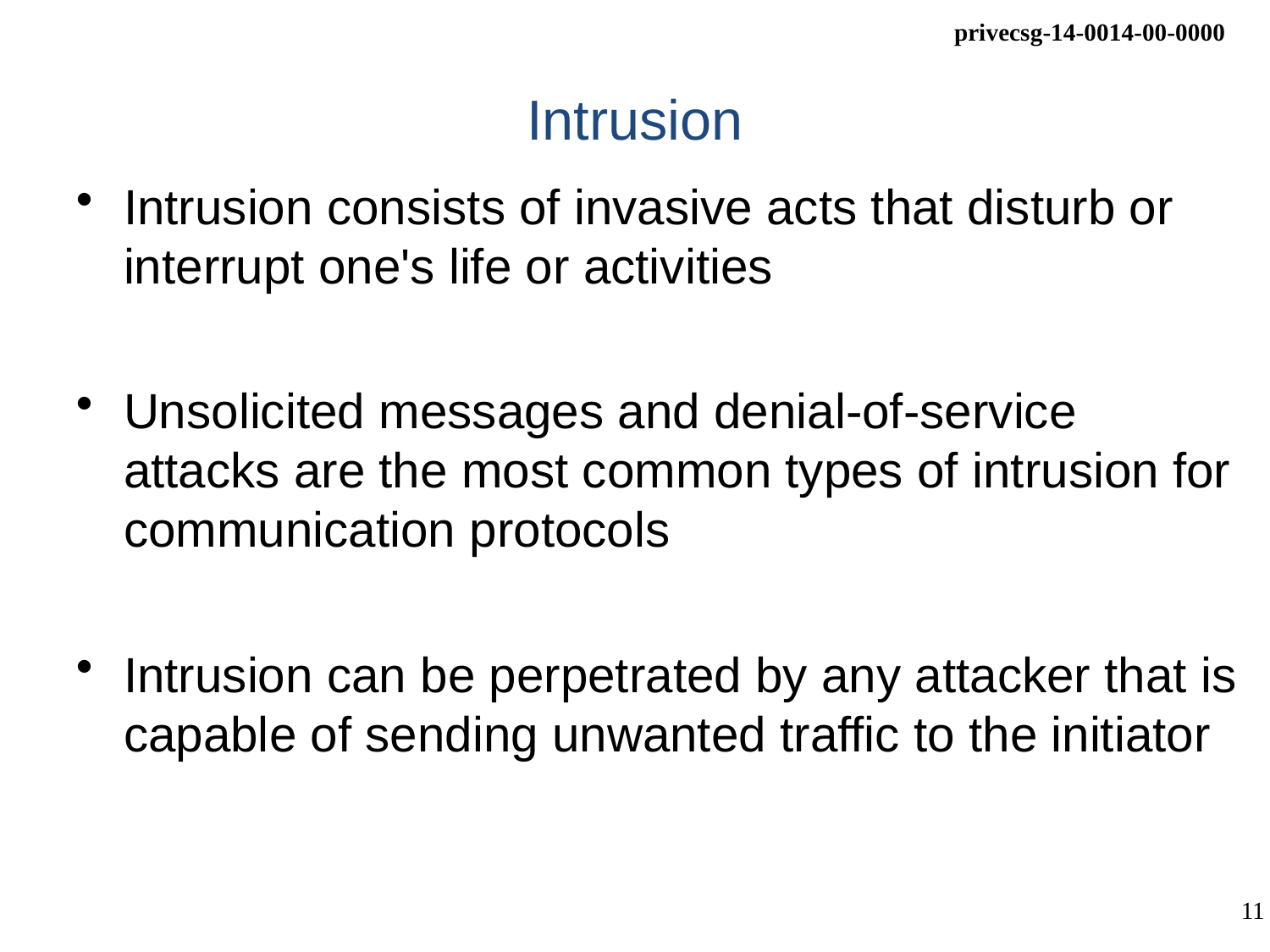

# Intrusion
Intrusion consists of invasive acts that disturb or interrupt one's life or activities

Unsolicited messages and denial-of-service attacks are the most common types of intrusion for communication protocols

Intrusion can be perpetrated by any attacker that is capable of sending unwanted traffic to the initiator